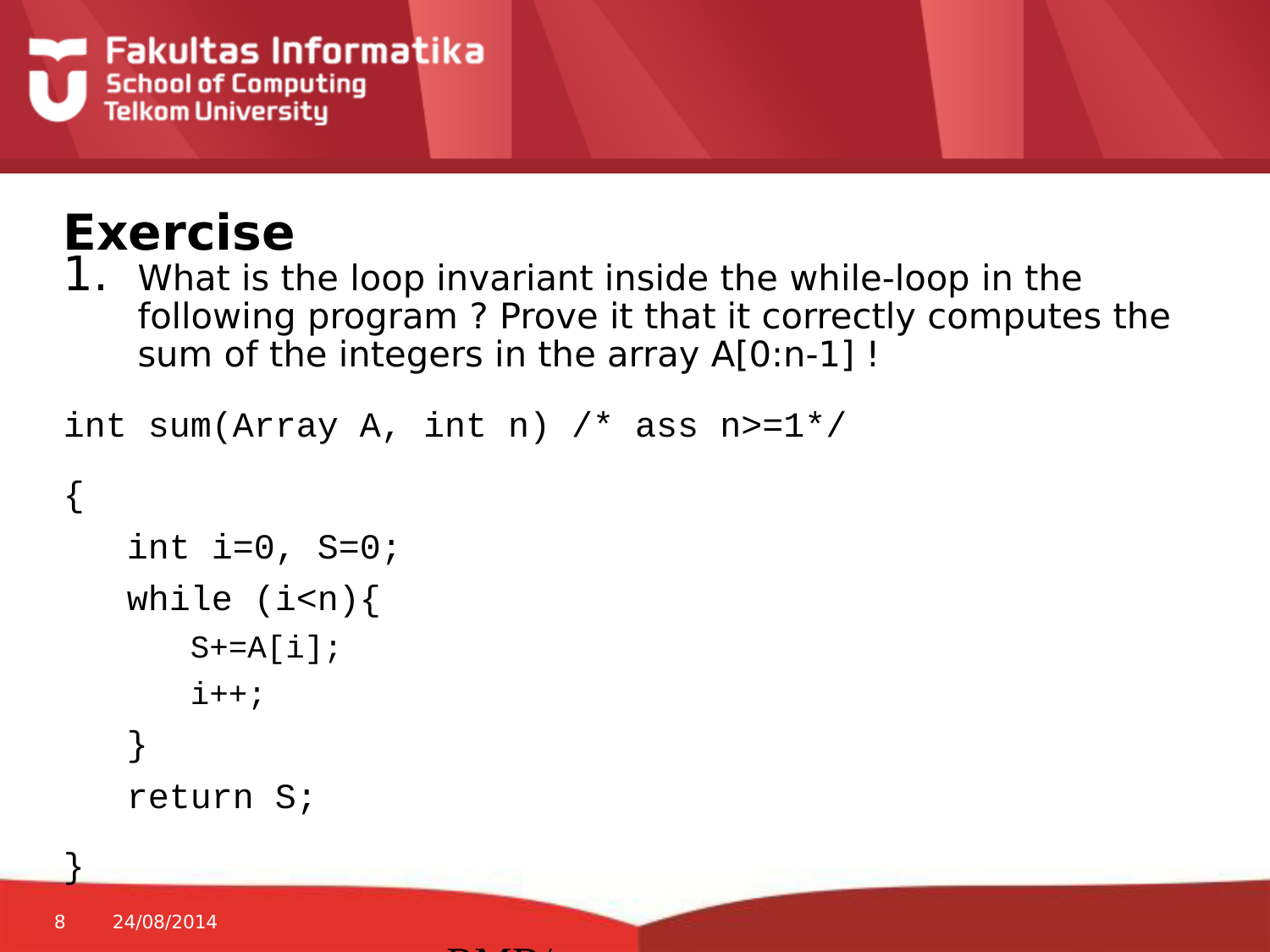

# Exercise
What is the loop invariant inside the while-loop in the following program ? Prove it that it correctly computes the sum of the integers in the array A[0:n-1] !
int sum(Array A, int n) /* ass n>=1*/
{
int i=0, S=0;
while (i<n){
S+=A[i];
i++;
}
return S;
}
8
24/08/2014
RMB/correctness proof Excercise